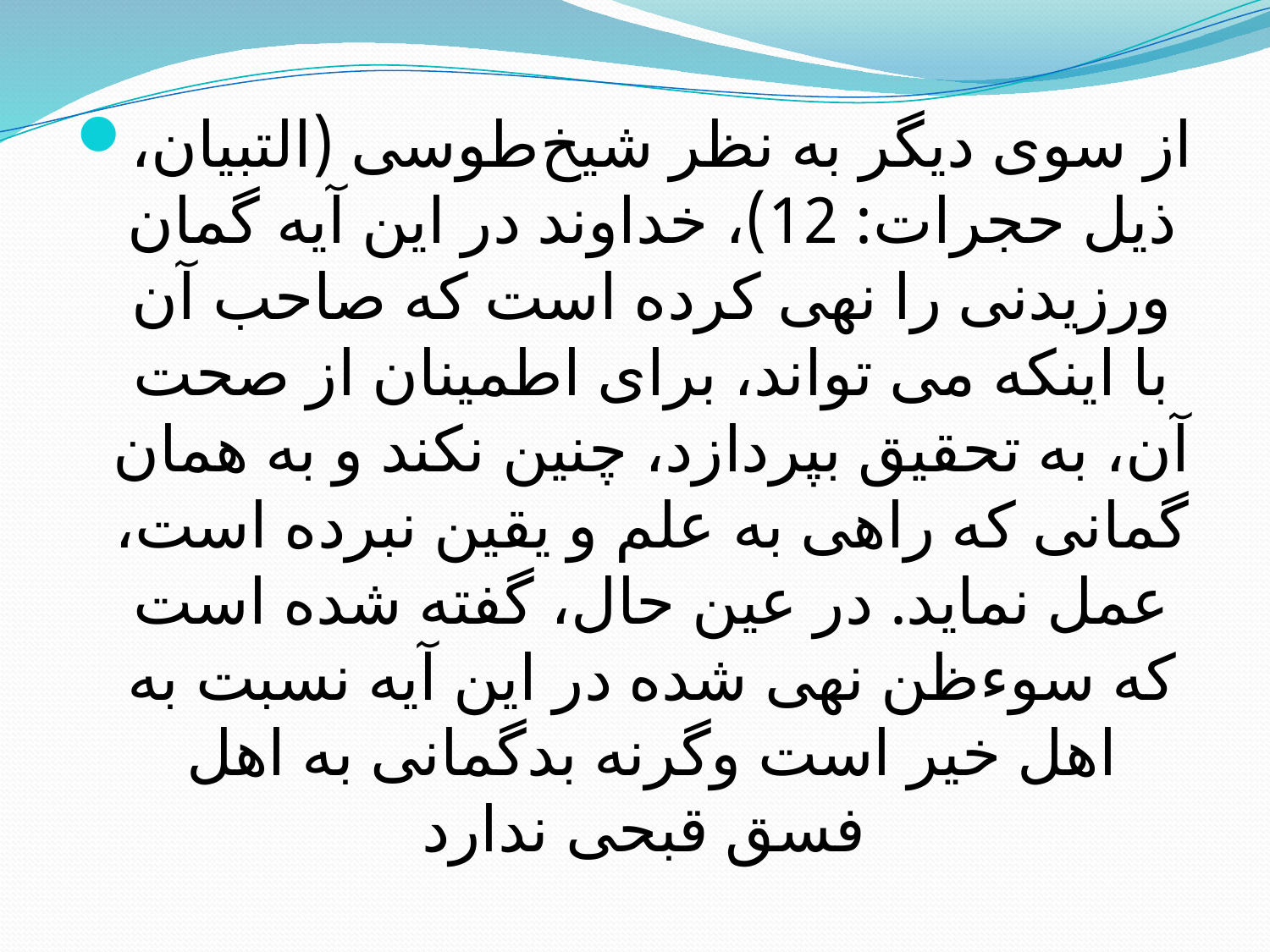

#
از سوى ديگر به نظر شيخ‌طوسى (التبيان، ذيل حجرات: 12)، خداوند در اين آيه گمان ورزيدنى را نهى كرده است كه صاحب آن با اينكه می تواند، براى اطمينان از صحت آن، به تحقيق بپردازد، چنين نكند و به همان گمانى كه راهى به علم و يقين نبرده است، عمل نمايد. در عين حال، گفته شده است كه سوءظن نهى شده در اين آيه نسبت به اهل خير است وگرنه بدگمانى به اهل فسق قبحى ندارد